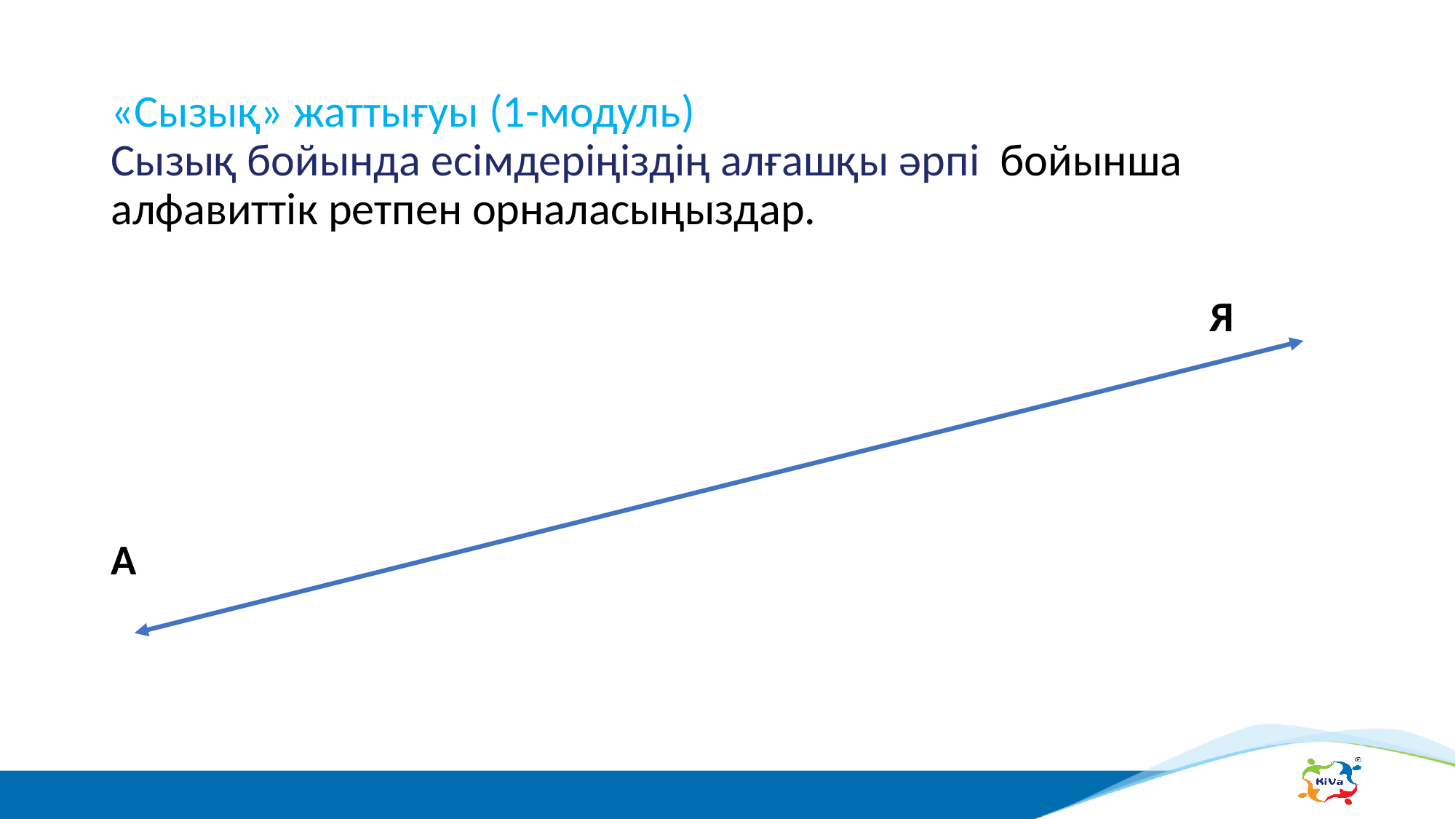

# «Сызық» жаттығуы (1-модуль) Сызық бойында есімдеріңіздің алғашқы әрпі  бойынша алфавиттік ретпен орналасыңыздар.
                                                                                                                  Я

A